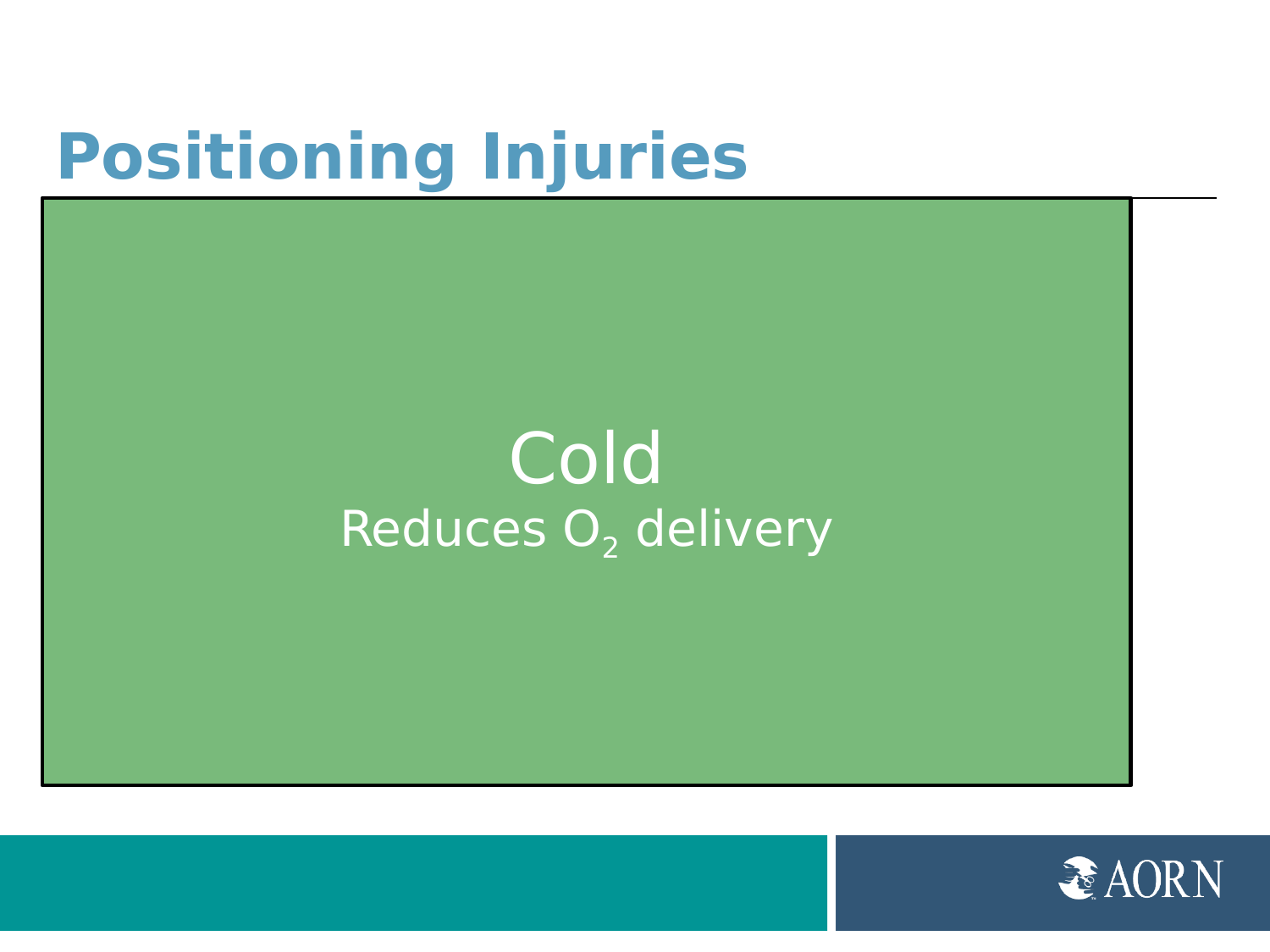

# Positioning Injuries
Cold
Reduces O2 delivery